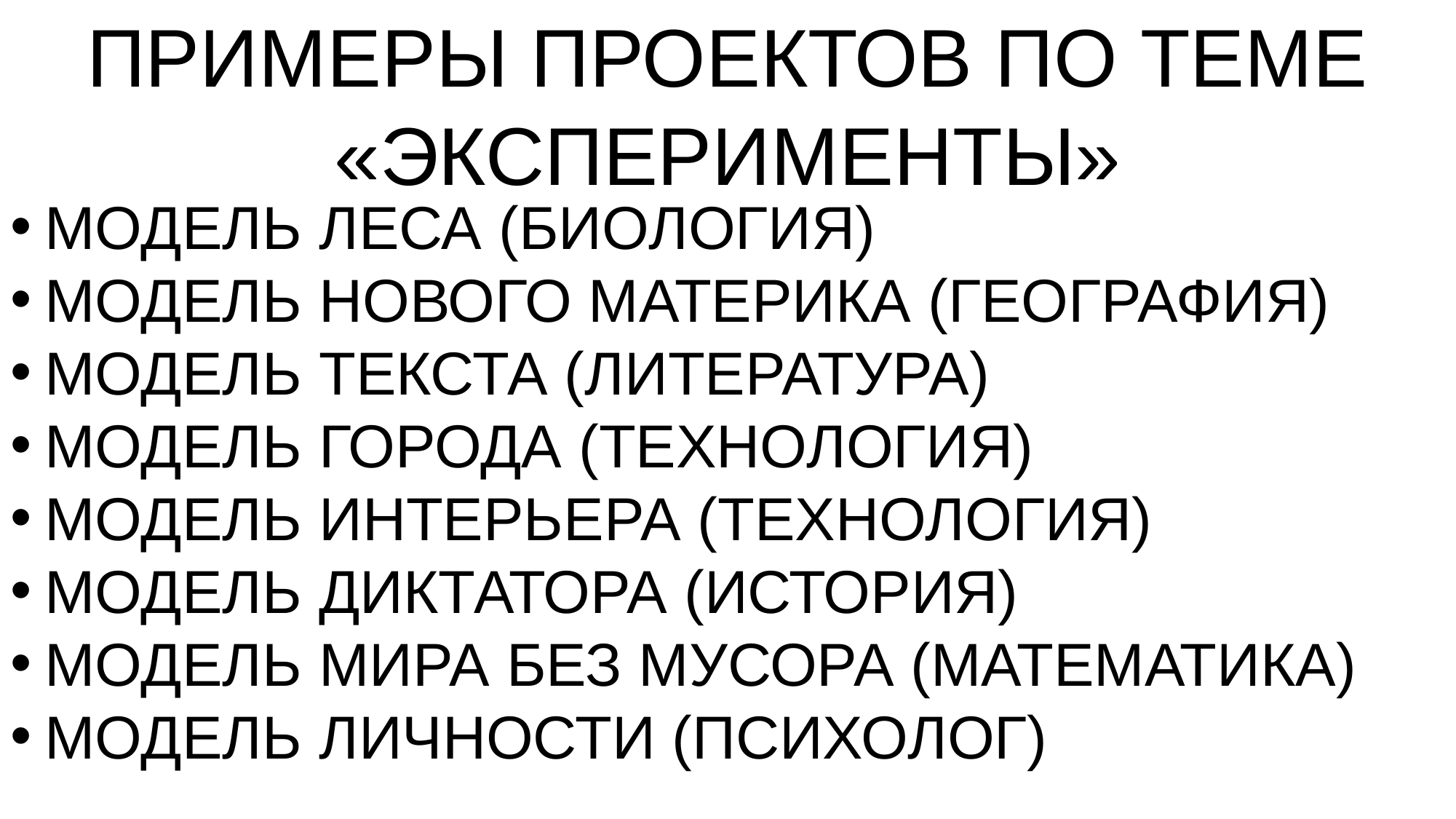

ПРИМЕРЫ ПРОЕКТОВ ПО ТЕМЕ «ЭКСПЕРИМЕНТЫ»
МОДЕЛЬ ЛЕСА (БИОЛОГИЯ)
МОДЕЛЬ НОВОГО МАТЕРИКА (ГЕОГРАФИЯ)
МОДЕЛЬ ТЕКСТА (ЛИТЕРАТУРА)
МОДЕЛЬ ГОРОДА (ТЕХНОЛОГИЯ)
МОДЕЛЬ ИНТЕРЬЕРА (ТЕХНОЛОГИЯ)
МОДЕЛЬ ДИКТАТОРА (ИСТОРИЯ)
МОДЕЛЬ МИРА БЕЗ МУСОРА (МАТЕМАТИКА)
МОДЕЛЬ ЛИЧНОСТИ (ПСИХОЛОГ)